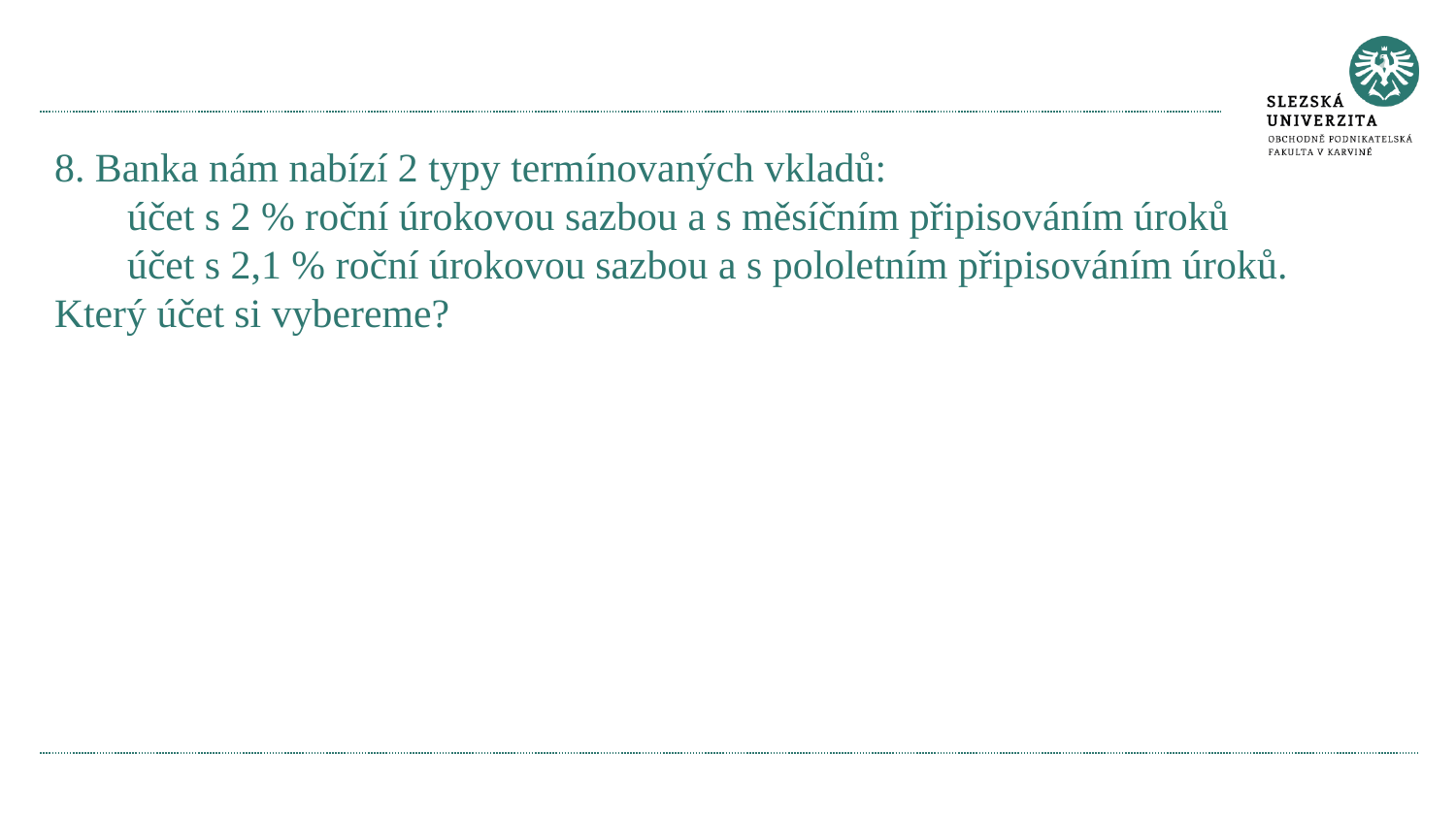

#
8. Banka nám nabízí 2 typy termínovaných vkladů:
účet s 2 % roční úrokovou sazbou a s měsíčním připisováním úroků
účet s 2,1 % roční úrokovou sazbou a s pololetním připisováním úroků.
Který účet si vybereme?